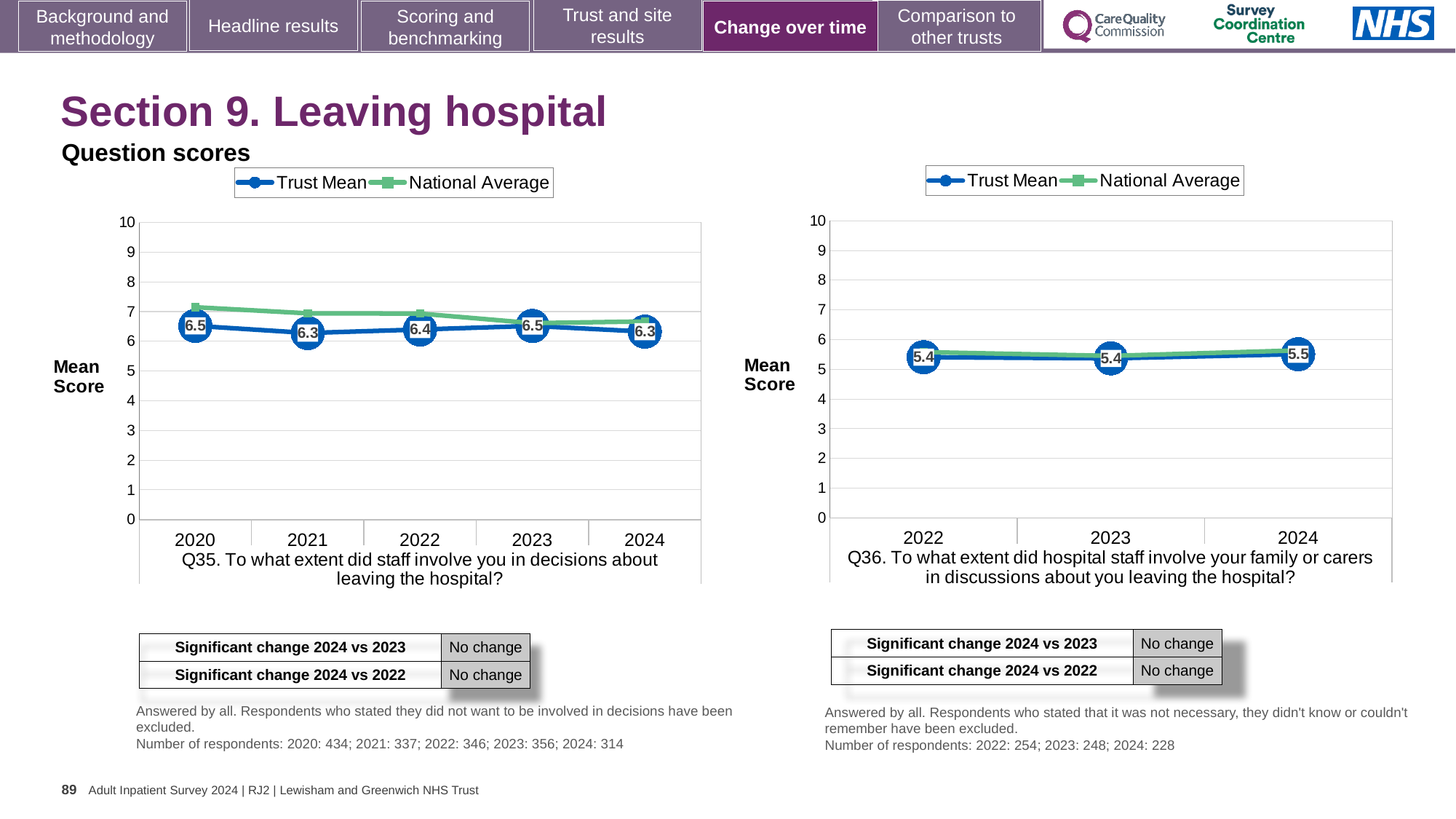

# Section 9. Leaving hospital
Question scores

### Chart

| Category | Trust Mean | National Average |
|---|---|---|
| 2022 | 5.407929362085054 | 5.580055020765087 |
| 2023 | 5.368900482096908 | 5.451676179215576 |
| 2024 | 5.509459827889948 | 5.636999691765052 |

### Chart

| Category | Trust Mean | National Average |
|---|---|---|
| 2020 | 6.521273529842754 | 7.147980493225688 |
| 2021 | 6.279041322476968 | 6.942881082282427 |
| 2022 | 6.398133306762909 | 6.934191277792261 |
| 2023 | 6.518548749987201 | 6.61286261178177 |
| 2024 | 6.325573752228395 | 6.668295380326844 |
| Significant change 2024 vs 2023 | No change |
| --- | --- |
| Significant change 2024 vs 2022 | No change |
| Significant change 2024 vs 2023 | No change |
| --- | --- |
| Significant change 2024 vs 2022 | No change |
Answered by all. Respondents who stated they did not want to be involved in decisions have been excluded.
Number of respondents: 2020: 434; 2021: 337; 2022: 346; 2023: 356; 2024: 314

Answered by all. Respondents who stated that it was not necessary, they didn't know or couldn't remember have been excluded.
Number of respondents: 2022: 254; 2023: 248; 2024: 228

89